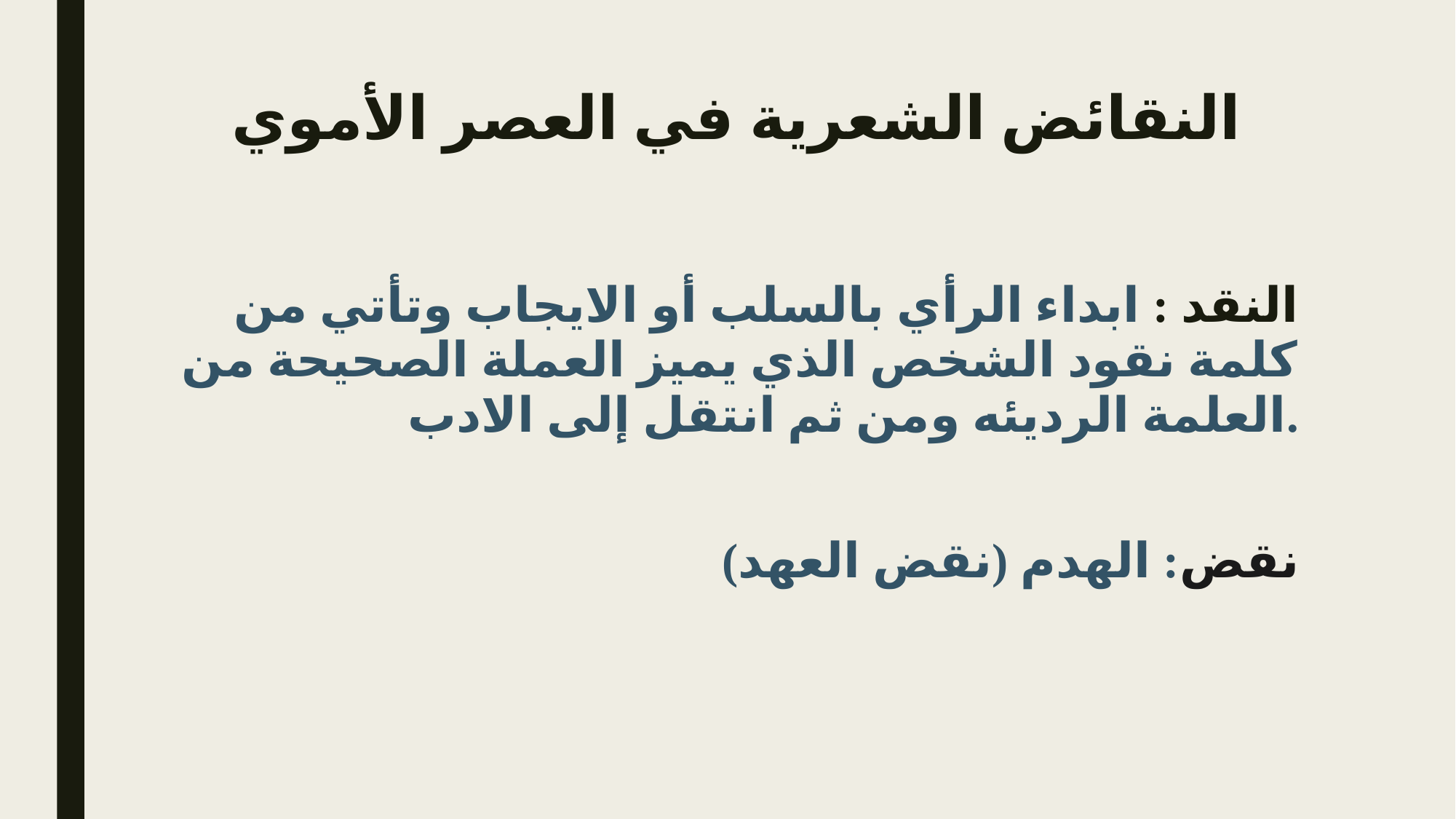

# النقائض الشعرية في العصر الأموي
النقد : ابداء الرأي بالسلب أو الايجاب وتأتي من كلمة نقود الشخص الذي يميز العملة الصحيحة من العلمة الرديئه ومن ثم انتقل إلى الادب.

نقض: الهدم (نقض العهد)